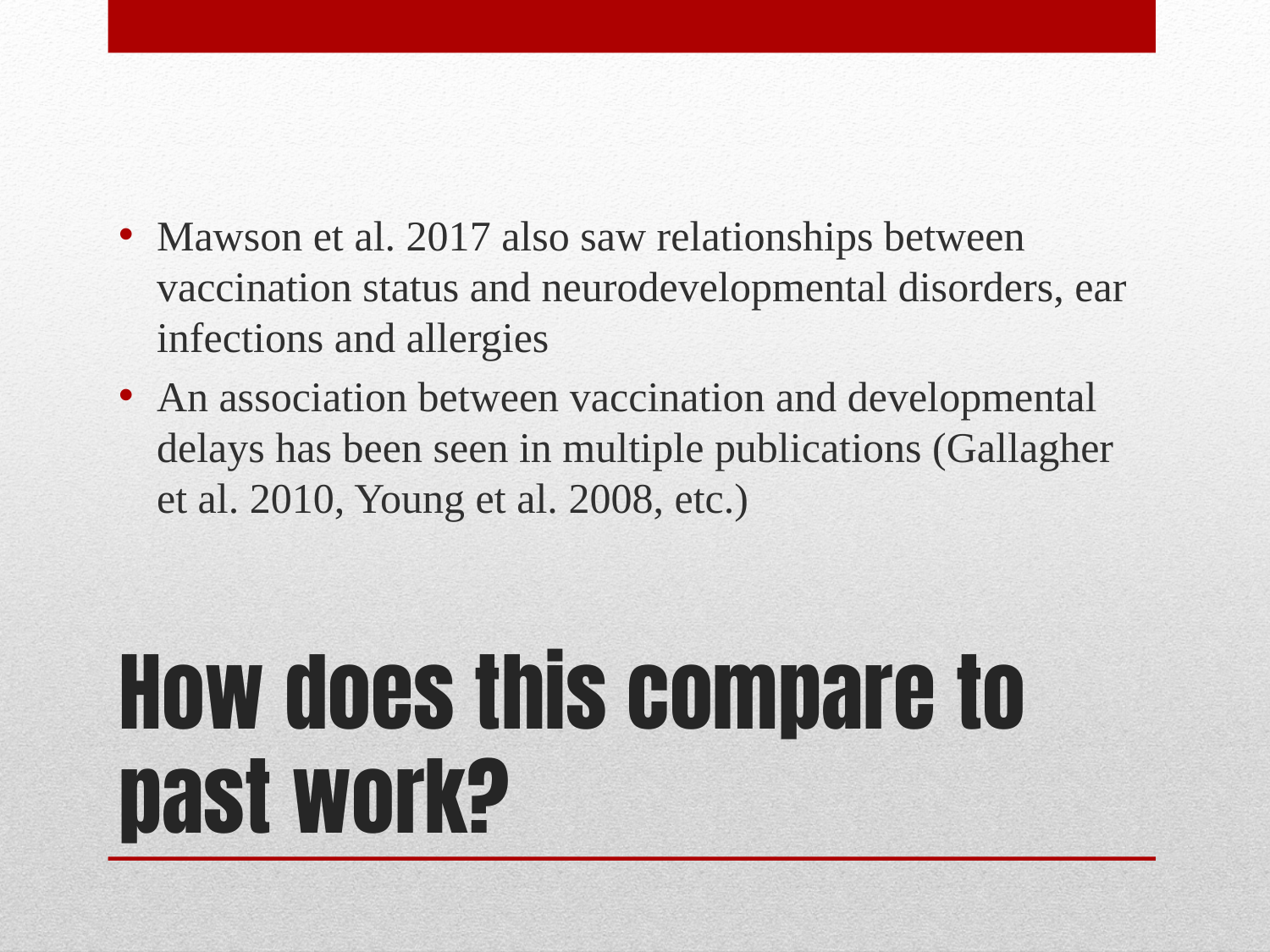

Mawson et al. 2017 also saw relationships between vaccination status and neurodevelopmental disorders, ear infections and allergies
An association between vaccination and developmental delays has been seen in multiple publications (Gallagher et al. 2010, Young et al. 2008, etc.)
# How does this compare to past work?